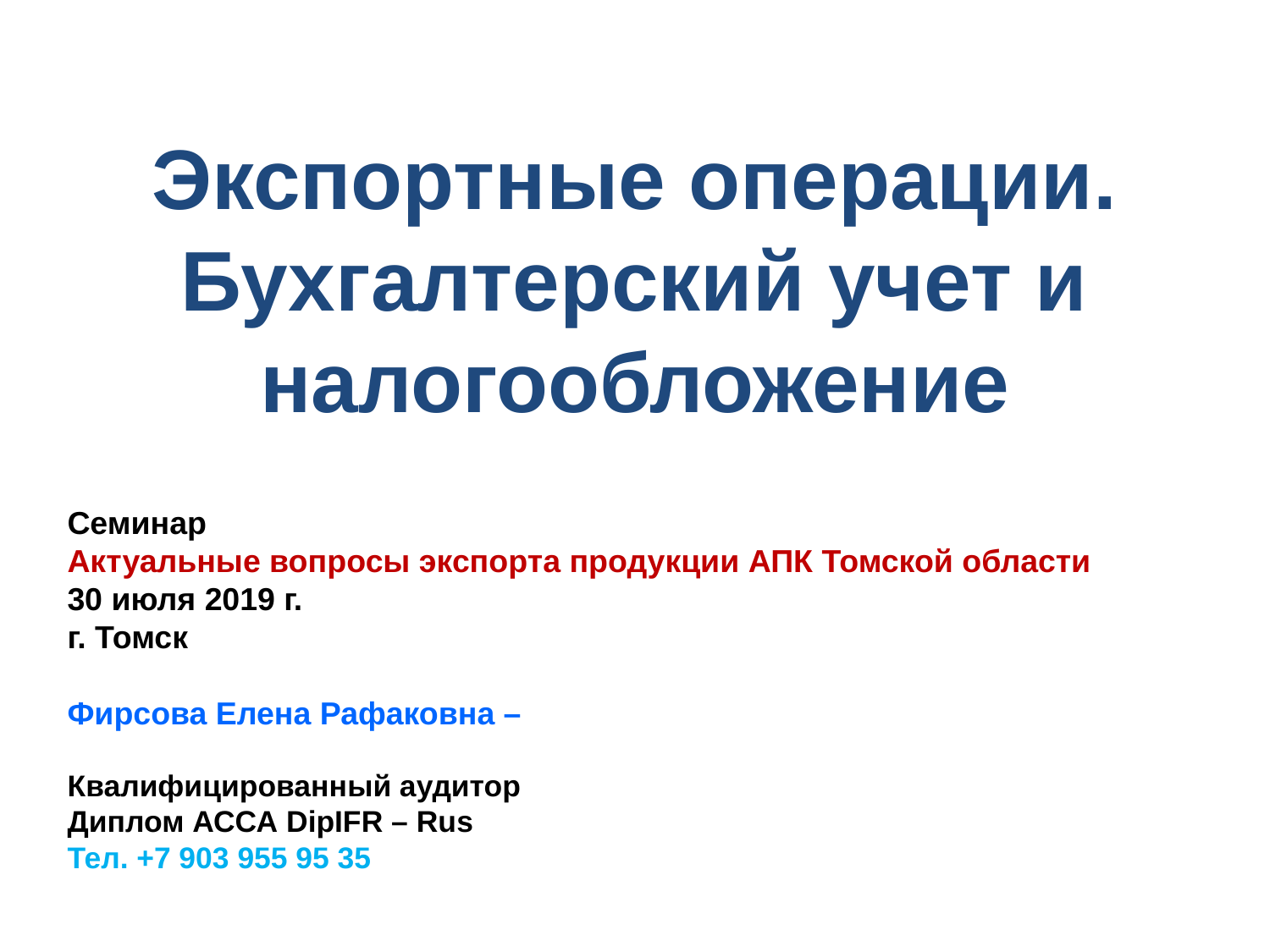

# Экспортные операции. Бухгалтерский учет и налогообложение
Семинар
Актуальные вопросы экспорта продукции АПК Томской области
30 июля 2019 г.
г. Томск

Фирсова Елена Рафаковна –

Квалифицированный аудитор
Диплом АССА DipIFR – Rus
Тел. +7 903 955 95 35